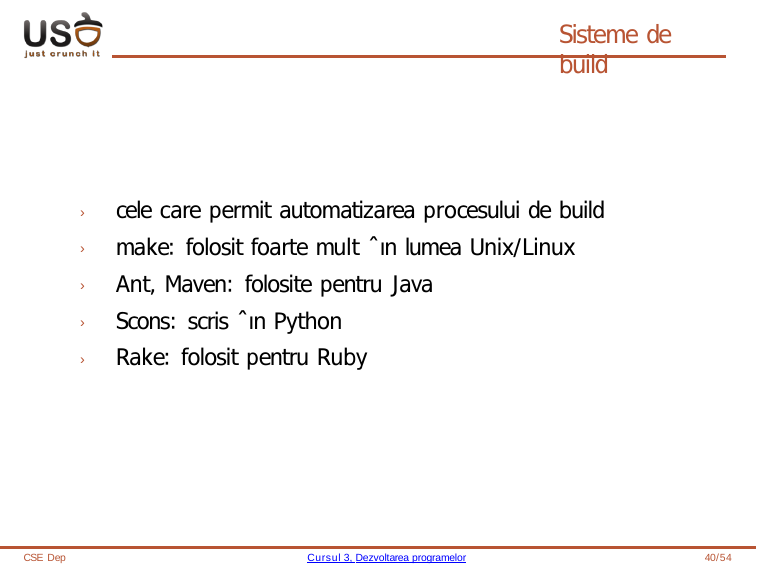

# Sisteme de build

›  cele care permit automatizarea procesului de build
›  make: folosit foarte mult ˆın lumea Unix/Linux
›  Ant, Maven: folosite pentru Java
›  Scons: scris ˆın Python
›  Rake: folosit pentru Ruby

CSE Dep
Cursul 3, Dezvoltarea programelor
40/54